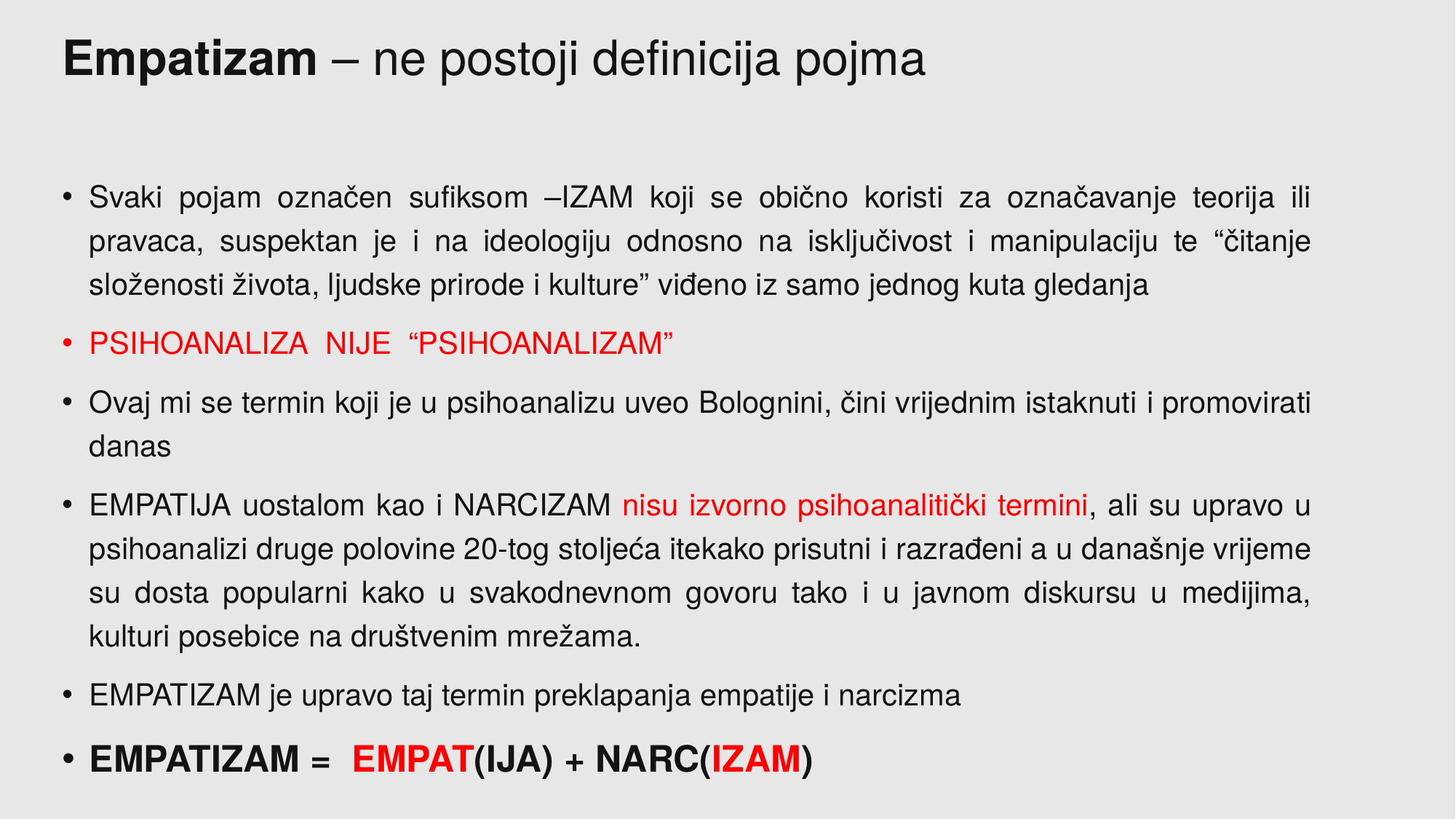

# Empatizam – ne postoji definicija pojma
Svaki pojam označen sufiksom –IZAM koji se obično koristi za označavanje teorija ili pravaca, suspektan je i na ideologiju odnosno na isključivost i manipulaciju te “čitanje složenosti života, ljudske prirode i kulture” viđeno iz samo jednog kuta gledanja
PSIHOANALIZA  NIJE  “PSIHOANALIZAM”
Ovaj mi se termin koji je u psihoanalizu uveo Bolognini, čini vrijednim istaknuti i promovirati danas
EMPATIJA uostalom kao i NARCIZAM nisu izvorno psihoanalitički termini, ali su upravo u psihoanalizi druge polovine 20-tog stoljeća itekako prisutni i razrađeni a u današnje vrijeme su dosta popularni kako u svakodnevnom govoru tako i u javnom diskursu u medijima, kulturi posebice na društvenim mrežama.
EMPATIZAM je upravo taj termin preklapanja empatije i narcizma
EMPATIZAM =  EMPAT(IJA) + NARC(IZAM)